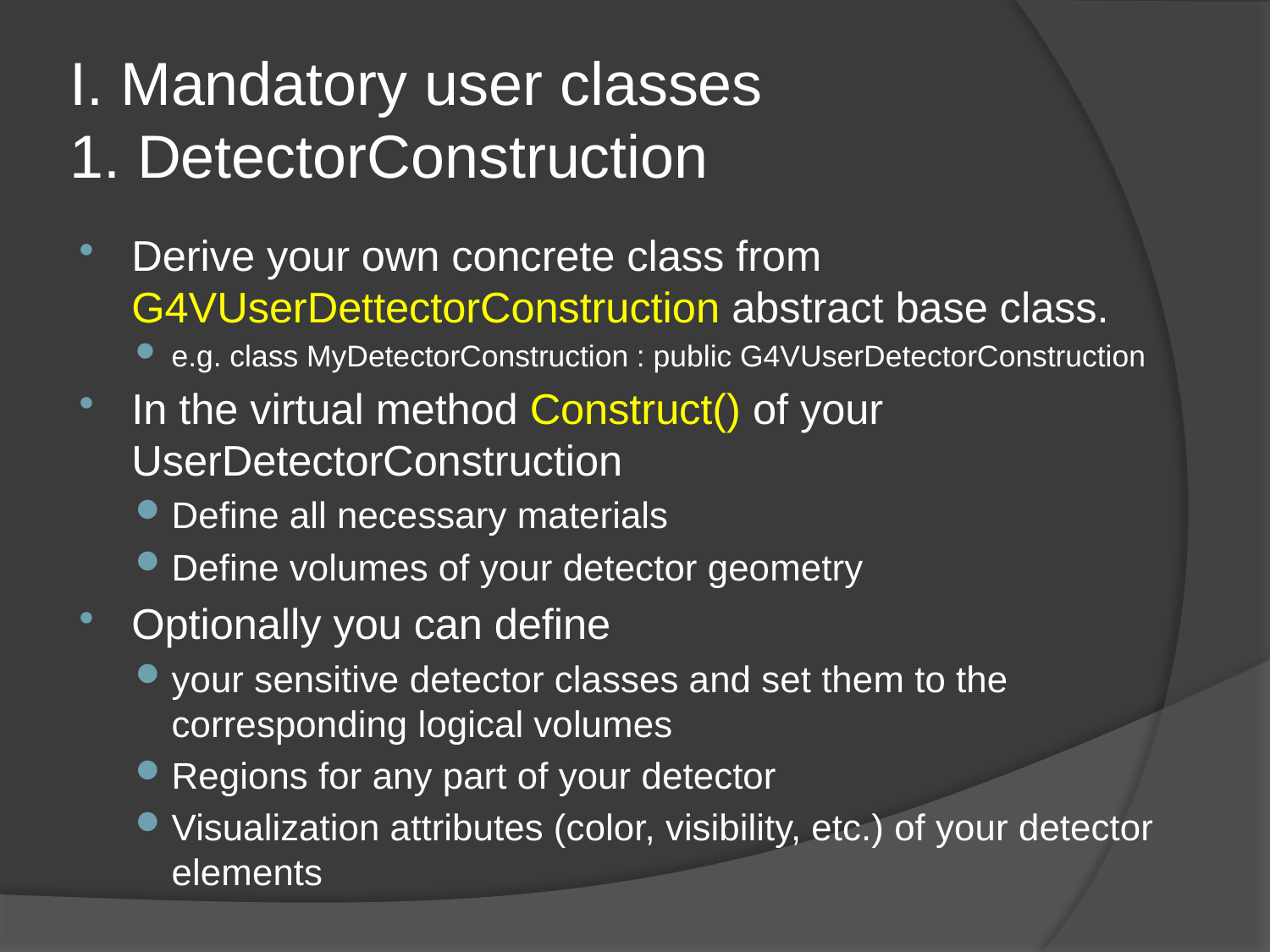

# I. Mandatory user classes 1. DetectorConstruction
Derive your own concrete class from G4VUserDettectorConstruction abstract base class.
e.g. class MyDetectorConstruction : public G4VUserDetectorConstruction
In the virtual method Construct() of your UserDetectorConstruction
Define all necessary materials
Define volumes of your detector geometry
Optionally you can define
your sensitive detector classes and set them to the corresponding logical volumes
Regions for any part of your detector
Visualization attributes (color, visibility, etc.) of your detector elements